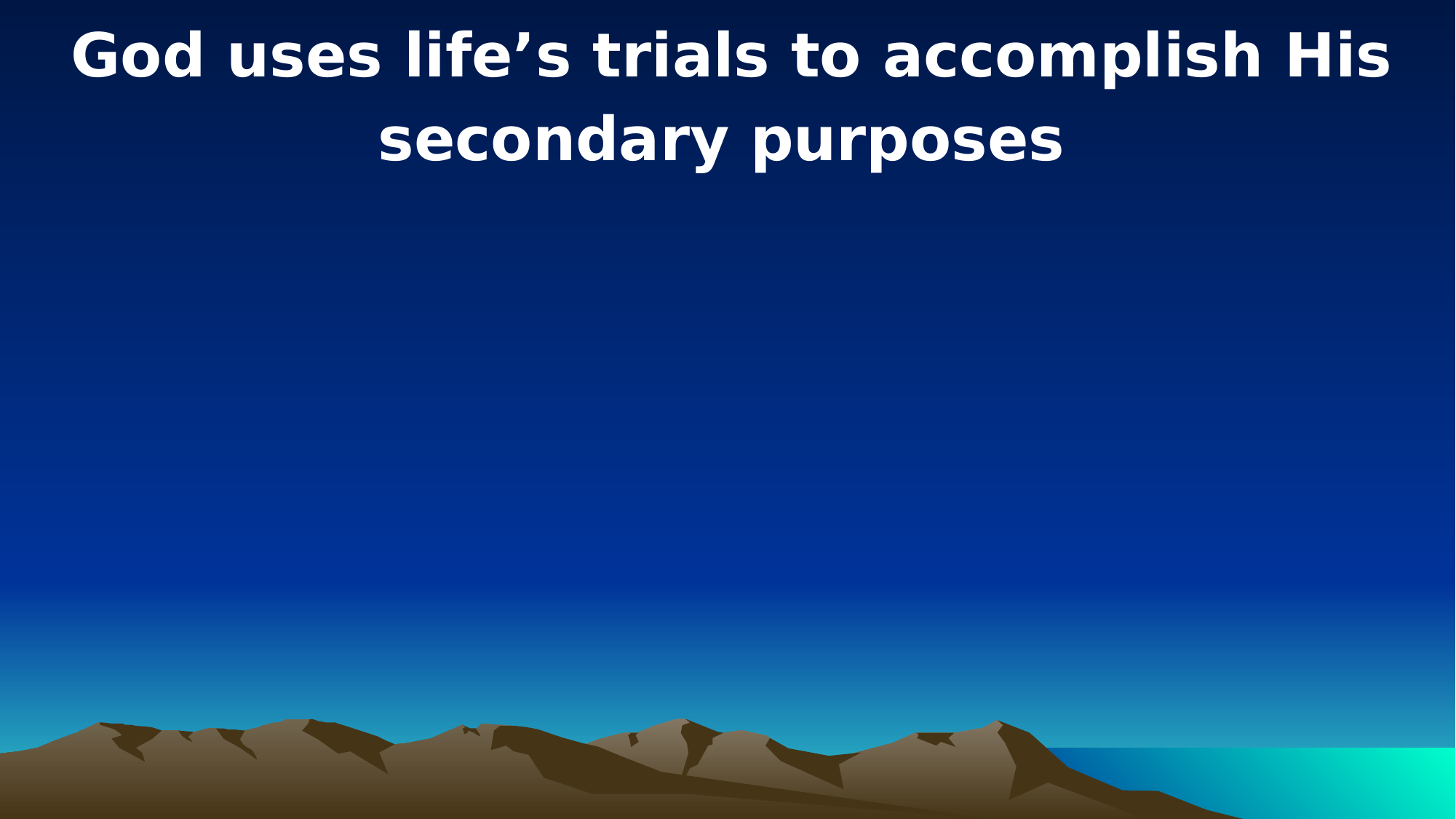

God uses life’s trials to accomplish His secondary purposes